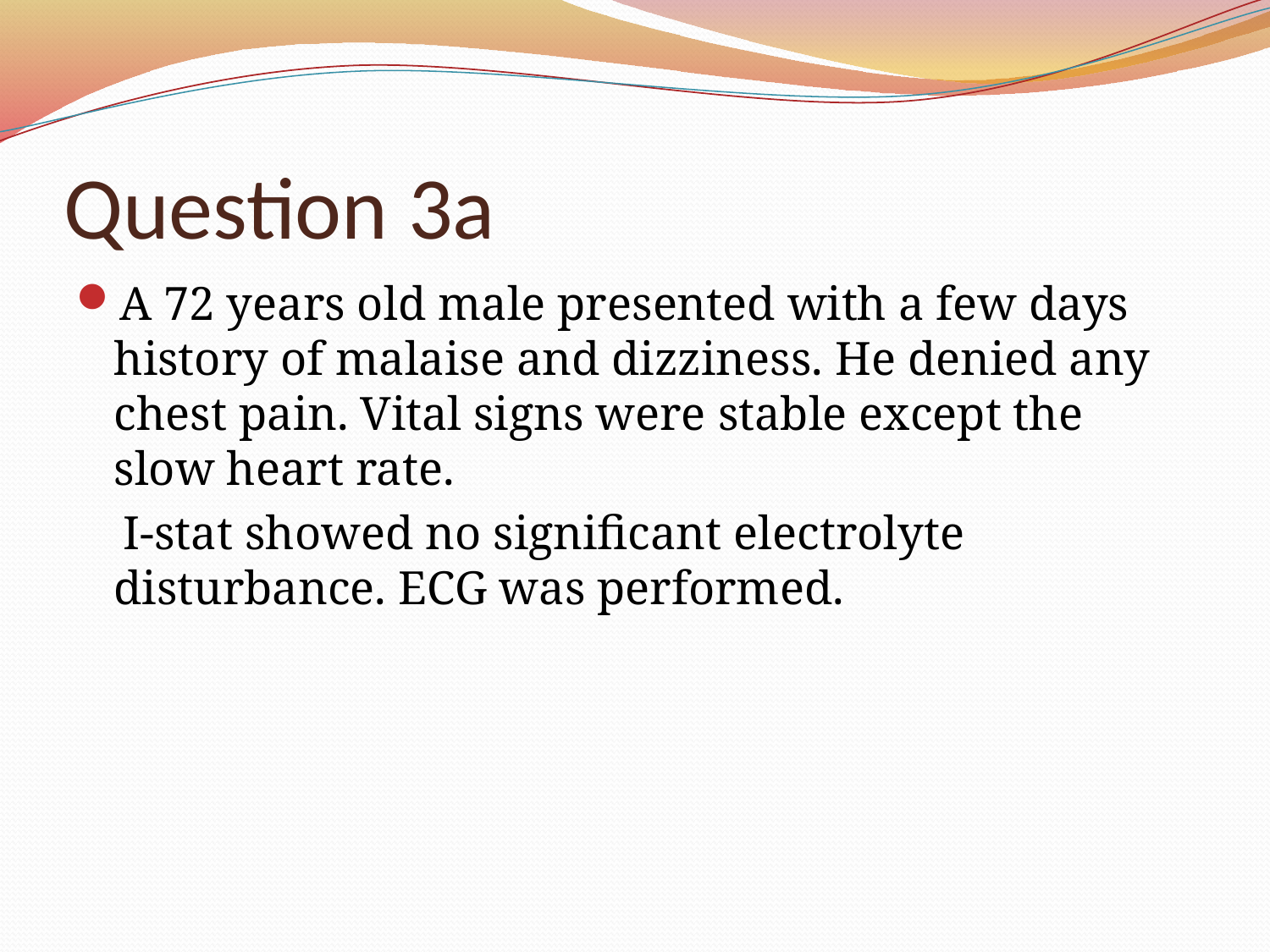

# Question 3a
A 72 years old male presented with a few days history of malaise and dizziness. He denied any chest pain. Vital signs were stable except the slow heart rate.
    I-stat showed no significant electrolyte disturbance. ECG was performed.